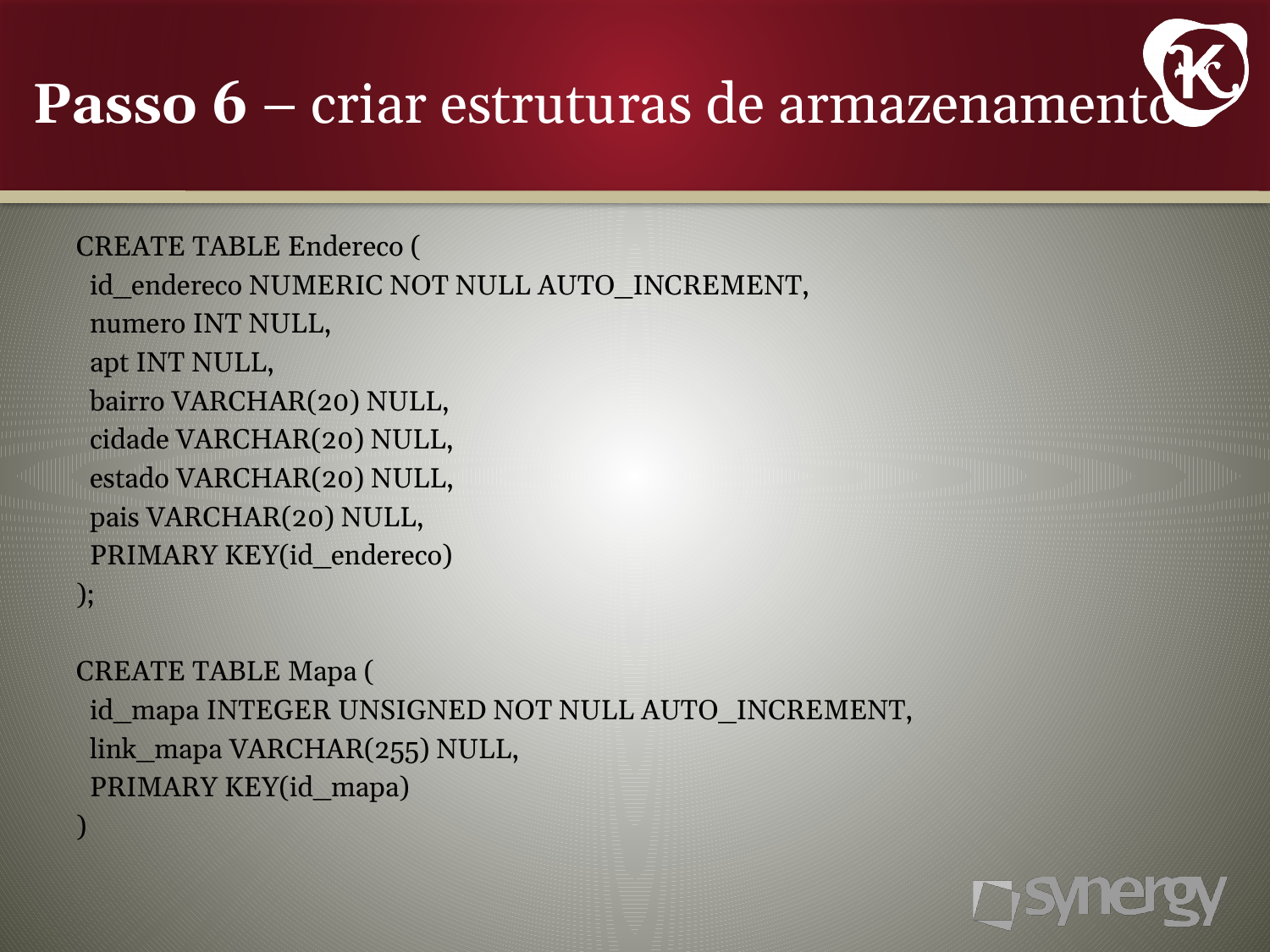

# Passo 6 – criar estruturas de armazenamento
CREATE TABLE Endereco (
  id_endereco NUMERIC NOT NULL AUTO_INCREMENT,
  numero INT NULL,
  apt INT NULL,
  bairro VARCHAR(20) NULL,
  cidade VARCHAR(20) NULL,
  estado VARCHAR(20) NULL,
  pais VARCHAR(20) NULL,
  PRIMARY KEY(id_endereco)
);

CREATE TABLE Mapa (
  id_mapa INTEGER UNSIGNED NOT NULL AUTO_INCREMENT,
  link_mapa VARCHAR(255) NULL,
  PRIMARY KEY(id_mapa)
)